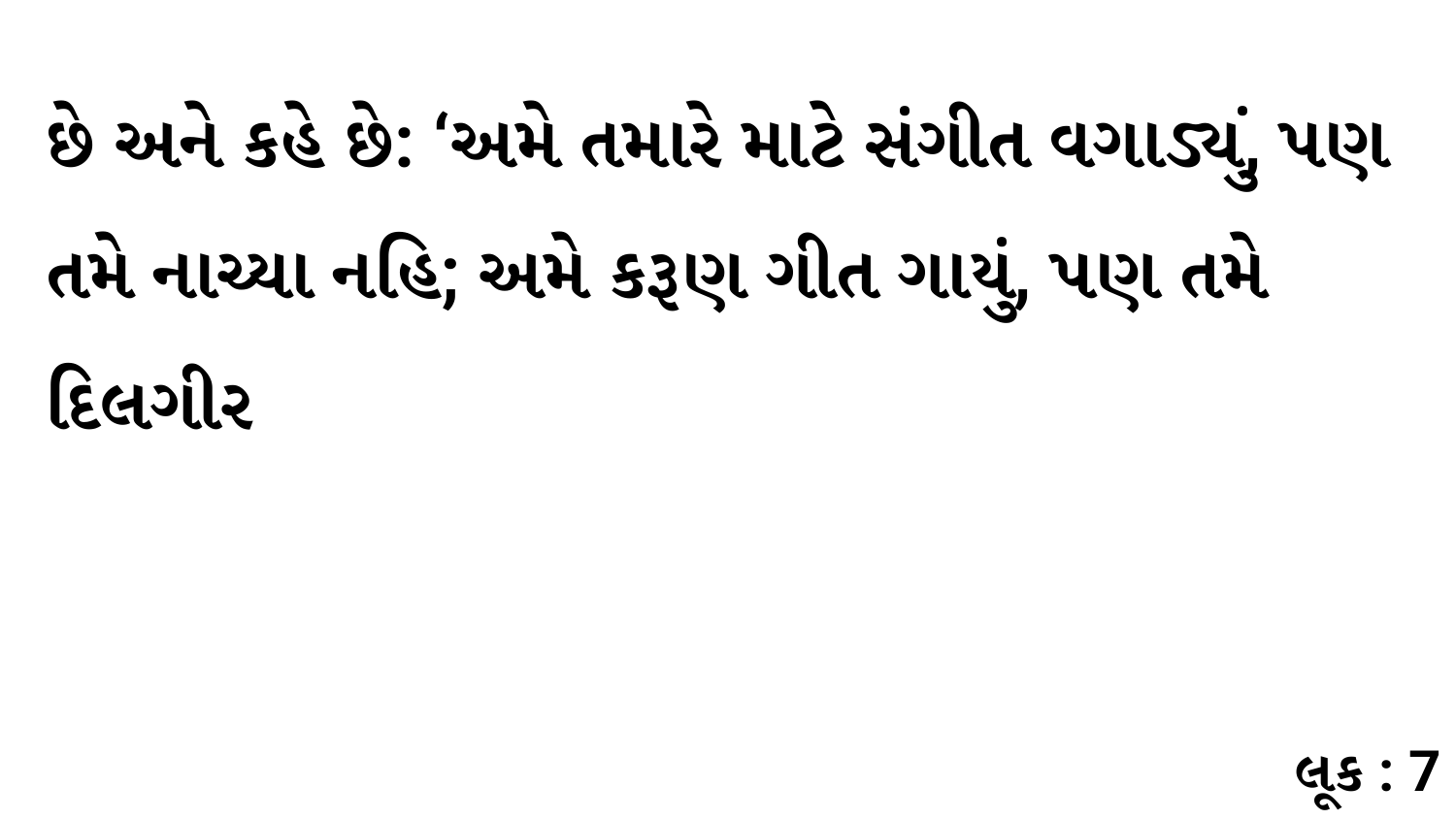

છે અને કહે છે: ‘અમે તમારે માટે સંગીત વગાડ્યું, પણ તમે નાચ્યા નહિ; અમે કરૂણ ગીત ગાયું, પણ તમે દિલગીર
લૂક : 7